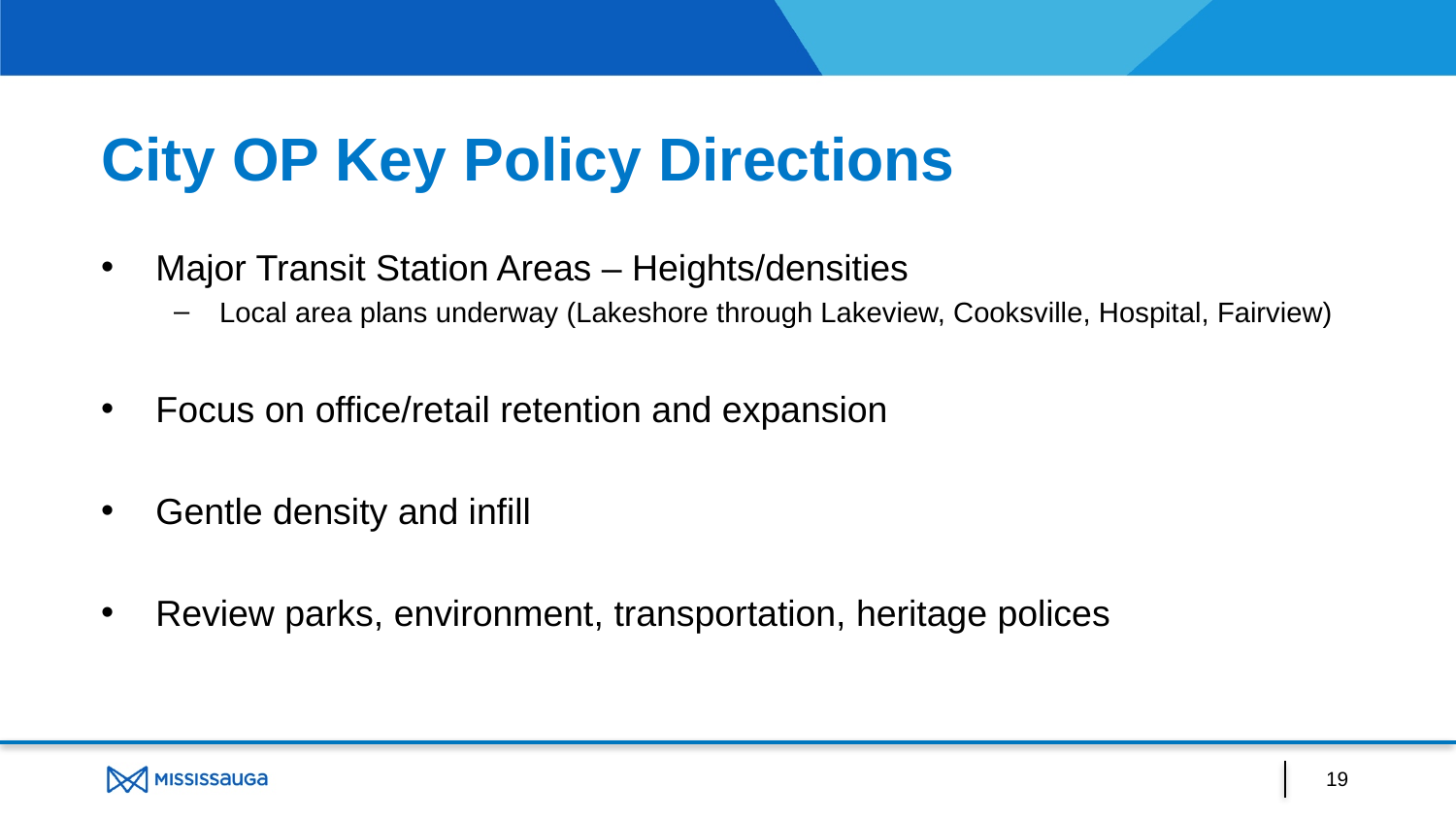

# City OP Key Policy Directions
Major Transit Station Areas – Heights/densities
Local area plans underway (Lakeshore through Lakeview, Cooksville, Hospital, Fairview)

Focus on office/retail retention and expansion

Gentle density and infill

Review parks, environment, transportation, heritage polices

19